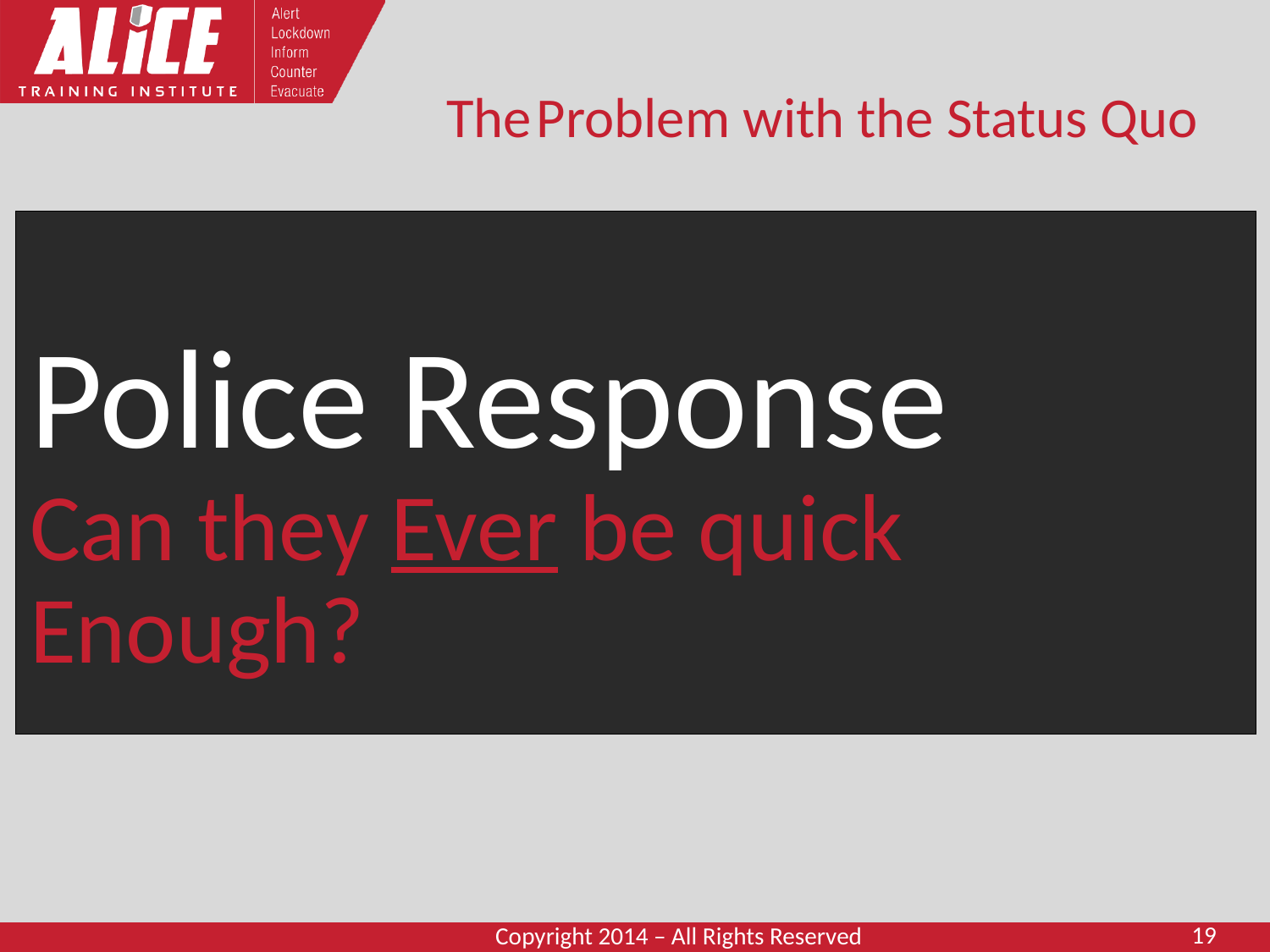

The Problem with the Status Quo

# Police Response Can they Ever be quick Enough?
19